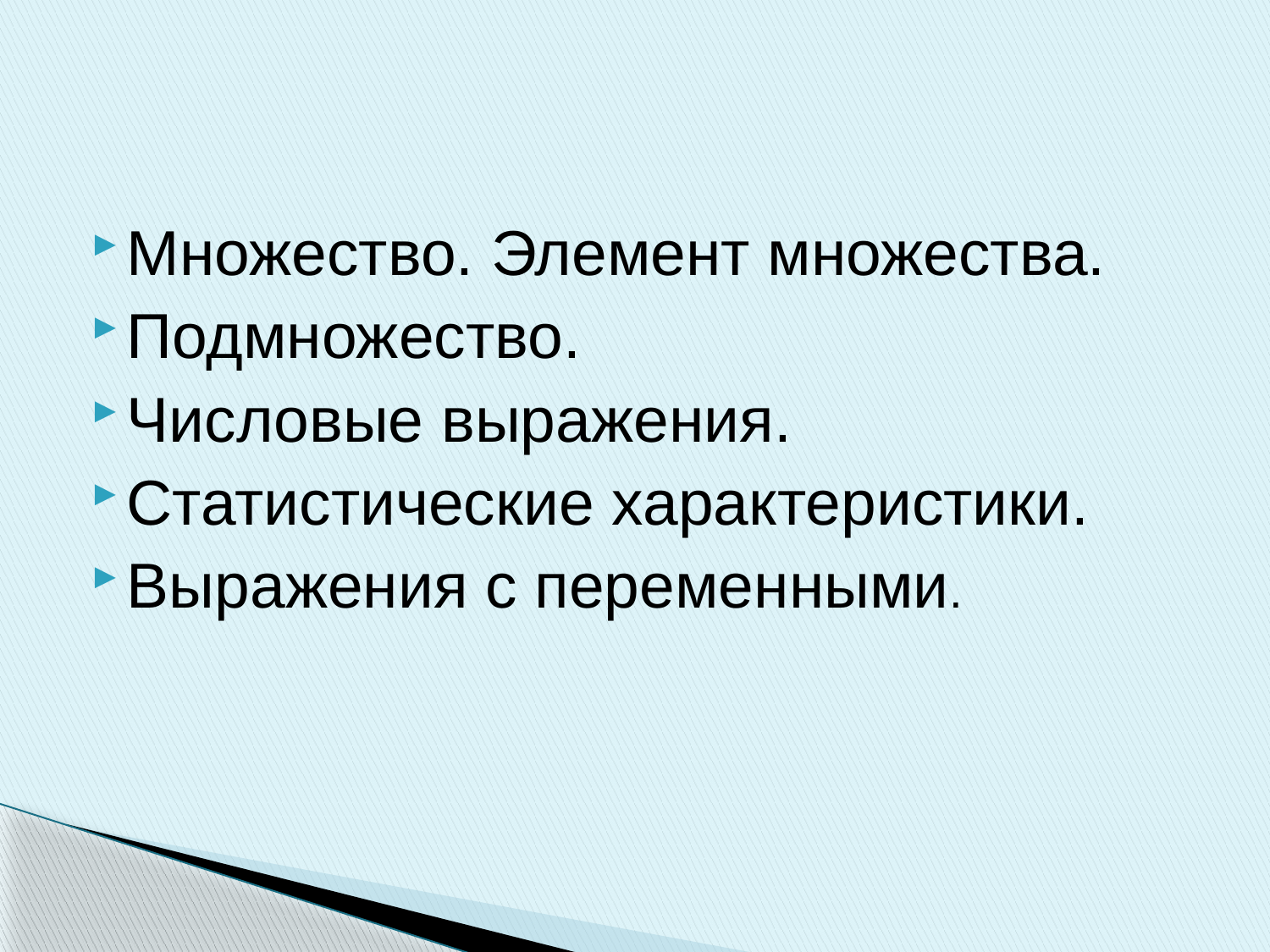

#
Множество. Элемент множества.
Подмножество.
Числовые выражения.
Статистические характеристики.
Выражения с переменными.